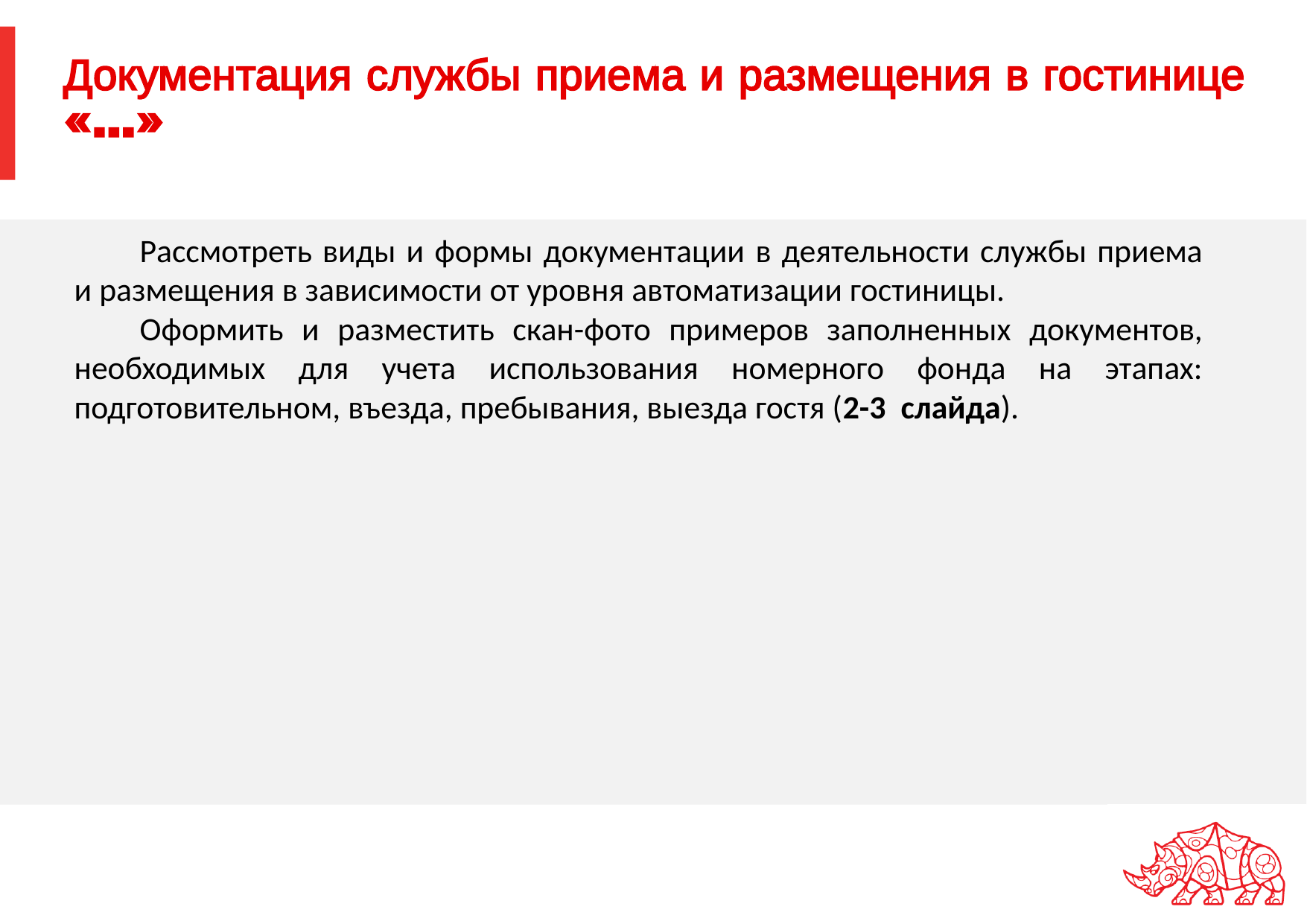

# Документация службы приема и размещения в гостинице «…»
Рассмотреть виды и формы документации в деятельности службы приема и размещения в зависимости от уровня автоматизации гостиницы.
Оформить и разместить скан-фото примеров заполненных документов, необходимых для учета использования номерного фонда на этапах: подготовительном, въезда, пребывания, выезда гостя (2-3  слайда).